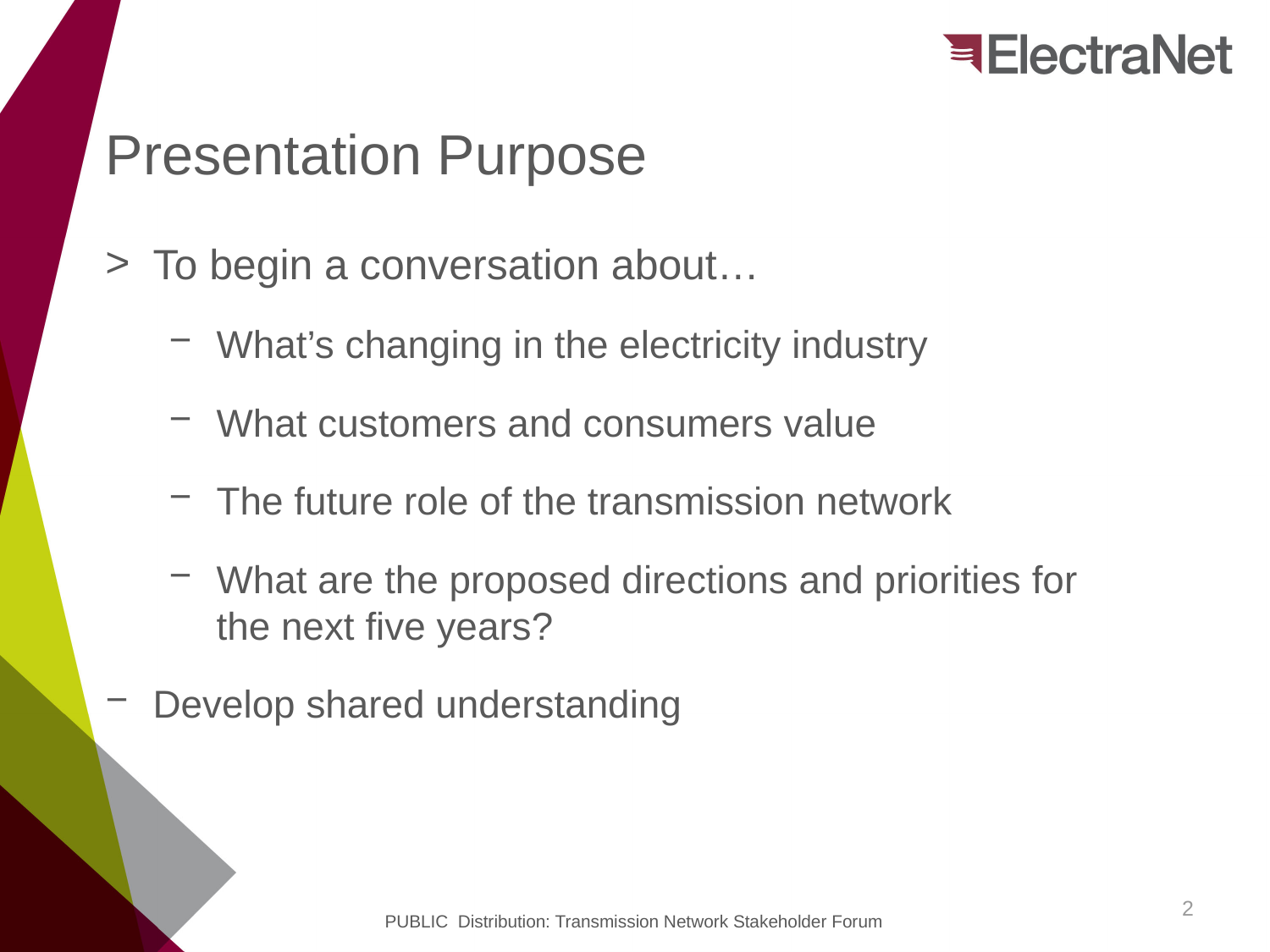

Presentation Purpose
To begin a conversation about…
What’s changing in the electricity industry
What customers and consumers value
The future role of the transmission network
What are the proposed directions and priorities for the next five years?
Develop shared understanding
2